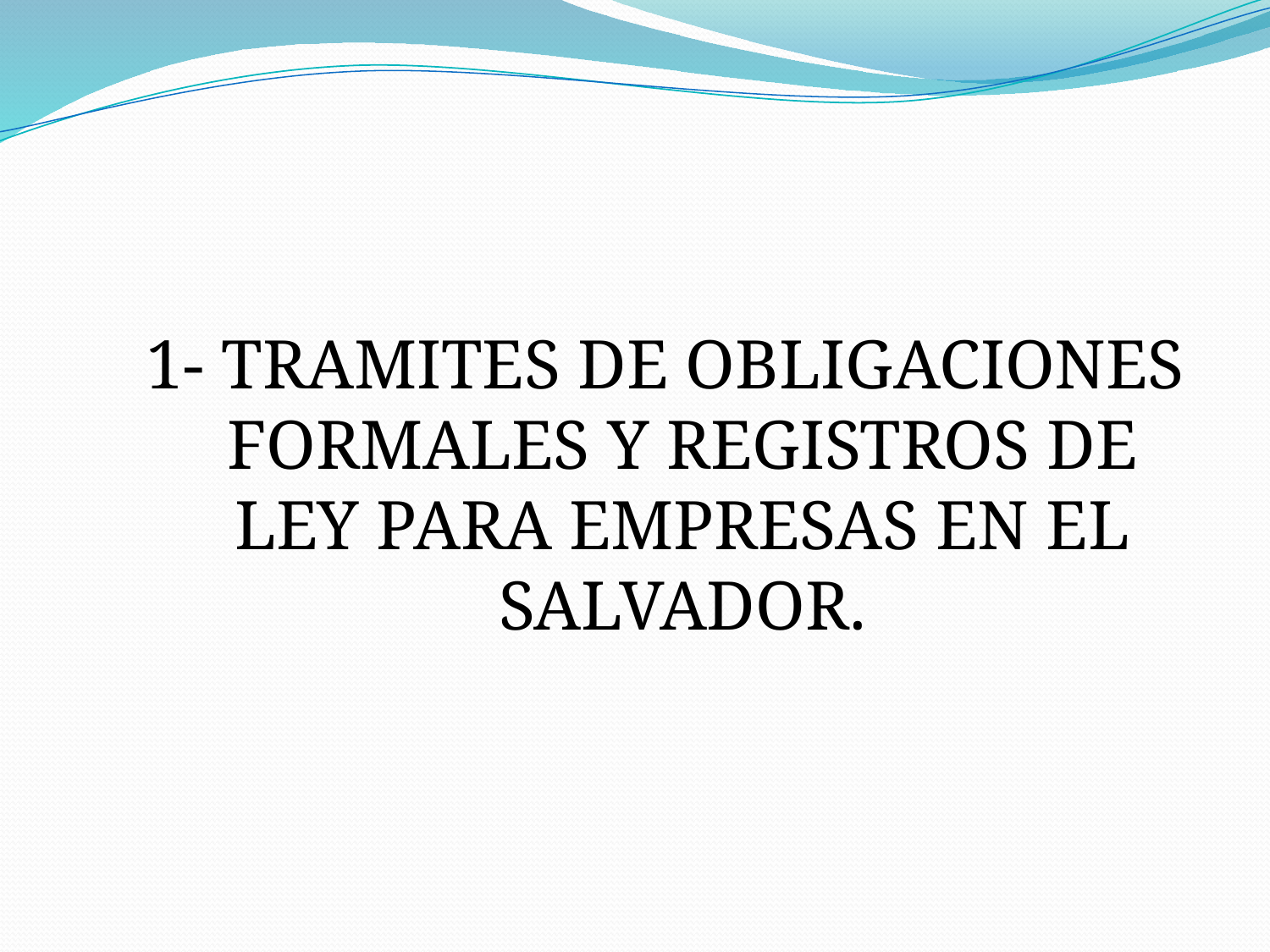

1- TRAMITES DE OBLIGACIONES FORMALES Y REGISTROS DE LEY PARA EMPRESAS EN EL SALVADOR.